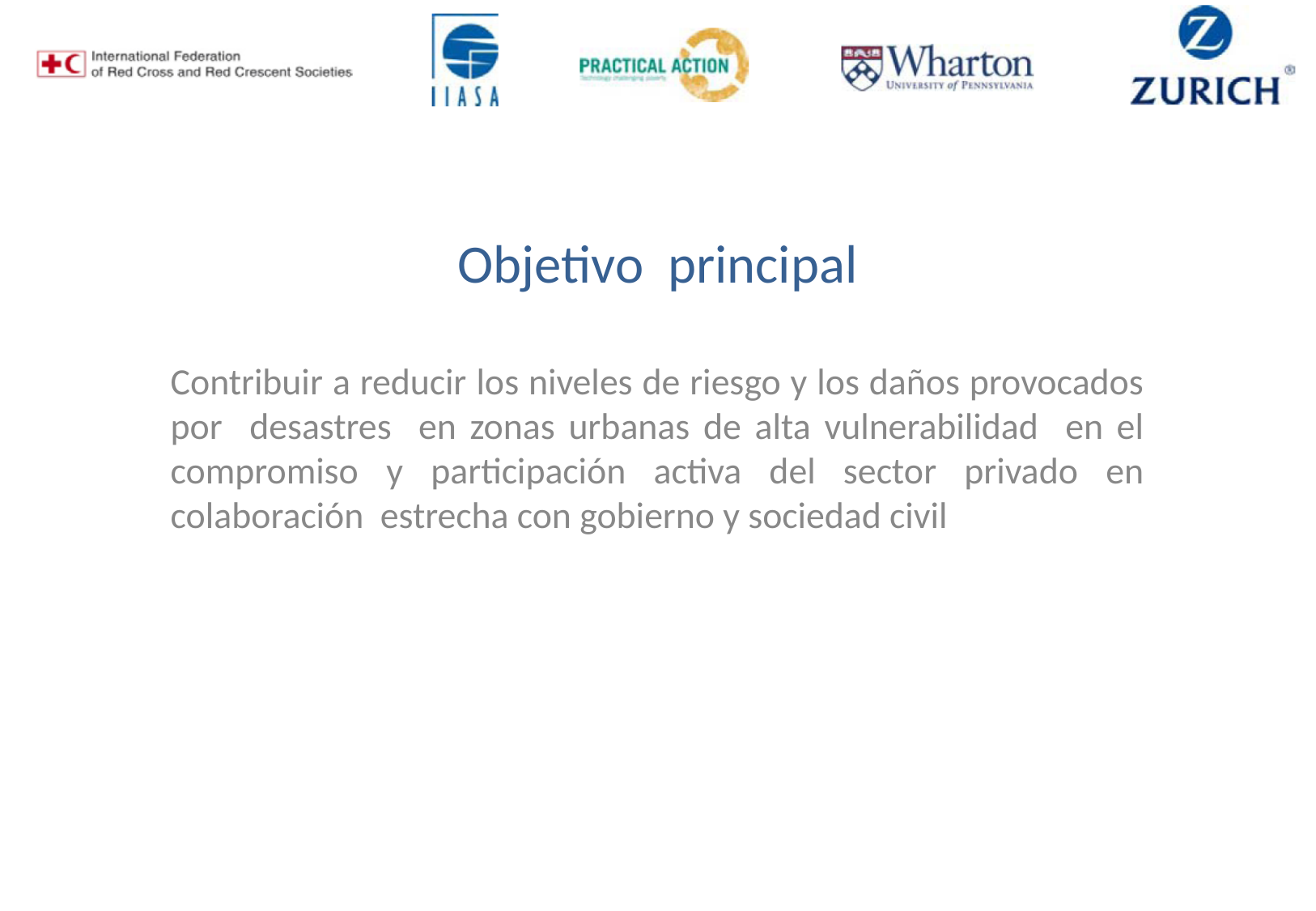

# Objetivo  principal
Contribuir a reducir los niveles de riesgo y los daños provocados por  desastres  en zonas urbanas de alta vulnerabilidad  en el compromiso y participación activa del sector privado en colaboración  estrecha con gobierno y sociedad civil